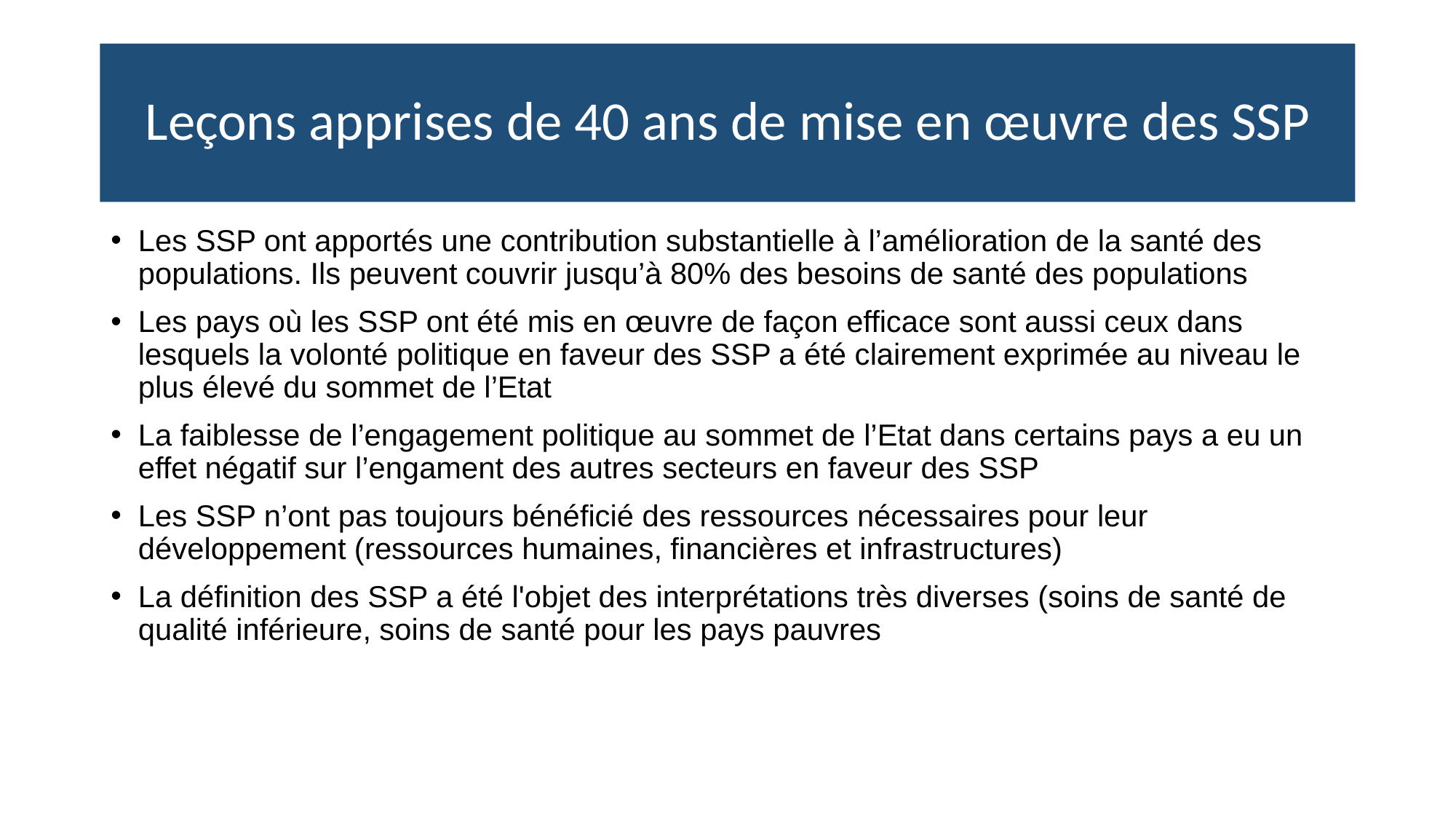

# Leçons apprises de 40 ans de mise en œuvre des SSP
Les SSP ont apportés une contribution substantielle à l’amélioration de la santé des populations. Ils peuvent couvrir jusqu’à 80% des besoins de santé des populations
Les pays où les SSP ont été mis en œuvre de façon efficace sont aussi ceux dans lesquels la volonté politique en faveur des SSP a été clairement exprimée au niveau le plus élevé du sommet de l’Etat
La faiblesse de l’engagement politique au sommet de l’Etat dans certains pays a eu un effet négatif sur l’engament des autres secteurs en faveur des SSP
Les SSP n’ont pas toujours bénéficié des ressources nécessaires pour leur développement (ressources humaines, financières et infrastructures)
La définition des SSP a été l'objet des interprétations très diverses (soins de santé de qualité inférieure, soins de santé pour les pays pauvres